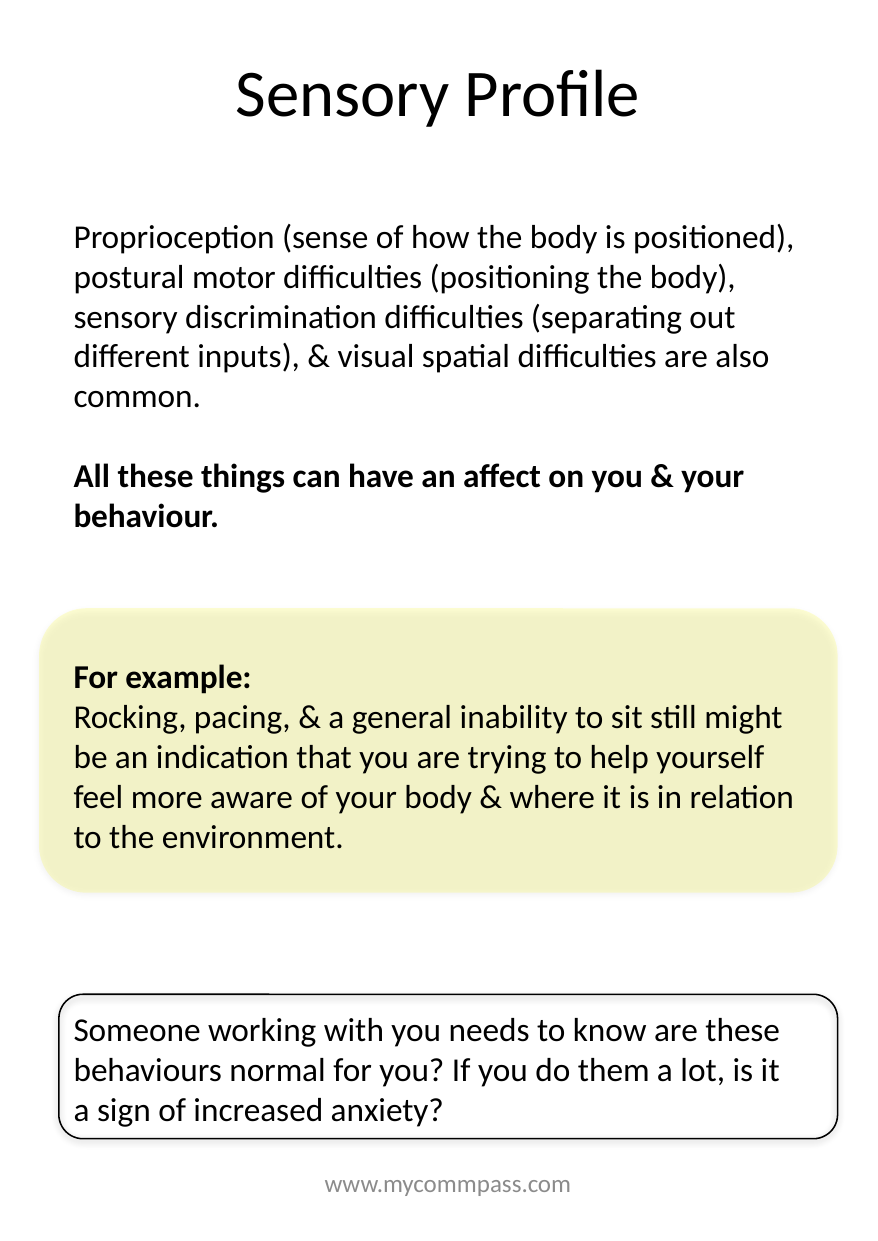

# Sensory Profile
Proprioception (sense of how the body is positioned), postural motor difficulties (positioning the body), sensory discrimination difficulties (separating out different inputs), & visual spatial difficulties are also common.

All these things can have an affect on you & your behaviour.

For example:
Rocking, pacing, & a general inability to sit still might be an indication that you are trying to help yourself feel more aware of your body & where it is in relation to the environment.

Someone working with you needs to know are these behaviours normal for you? If you do them a lot, is it a sign of increased anxiety?
www.mycommpass.com